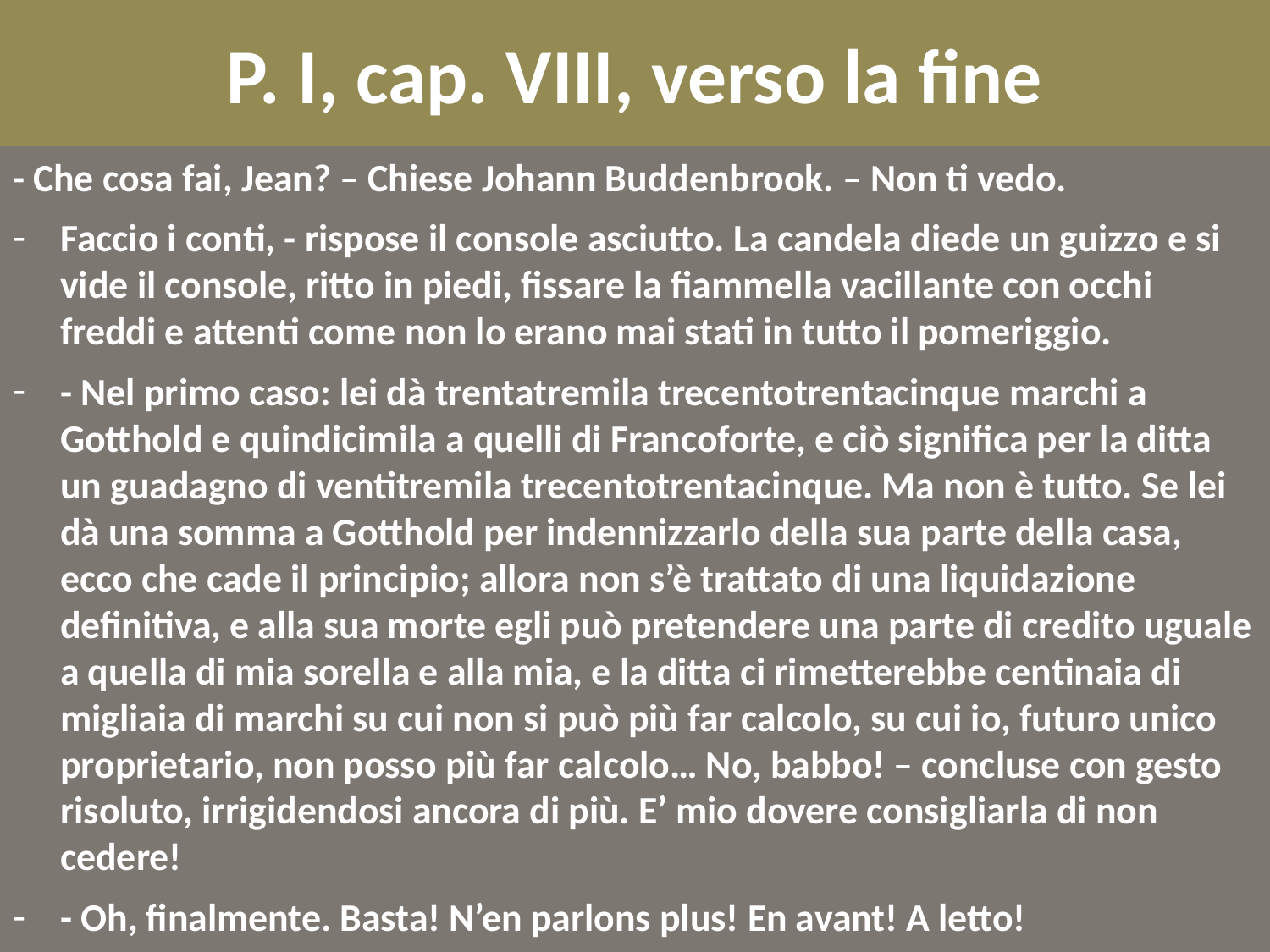

# P. I, cap. VIII, verso la fine
- Che cosa fai, Jean? – Chiese Johann Buddenbrook. – Non ti vedo.
Faccio i conti, - rispose il console asciutto. La candela diede un guizzo e si vide il console, ritto in piedi, fissare la fiammella vacillante con occhi freddi e attenti come non lo erano mai stati in tutto il pomeriggio.
- Nel primo caso: lei dà trentatremila trecentotrentacinque marchi a Gotthold e quindicimila a quelli di Francoforte, e ciò significa per la ditta un guadagno di ventitremila trecentotrentacinque. Ma non è tutto. Se lei dà una somma a Gotthold per indennizzarlo della sua parte della casa, ecco che cade il principio; allora non s’è trattato di una liquidazione definitiva, e alla sua morte egli può pretendere una parte di credito uguale a quella di mia sorella e alla mia, e la ditta ci rimetterebbe centinaia di migliaia di marchi su cui non si può più far calcolo, su cui io, futuro unico proprietario, non posso più far calcolo… No, babbo! – concluse con gesto risoluto, irrigidendosi ancora di più. E’ mio dovere consigliarla di non cedere!
- Oh, finalmente. Basta! N’en parlons plus! En avant! A letto!